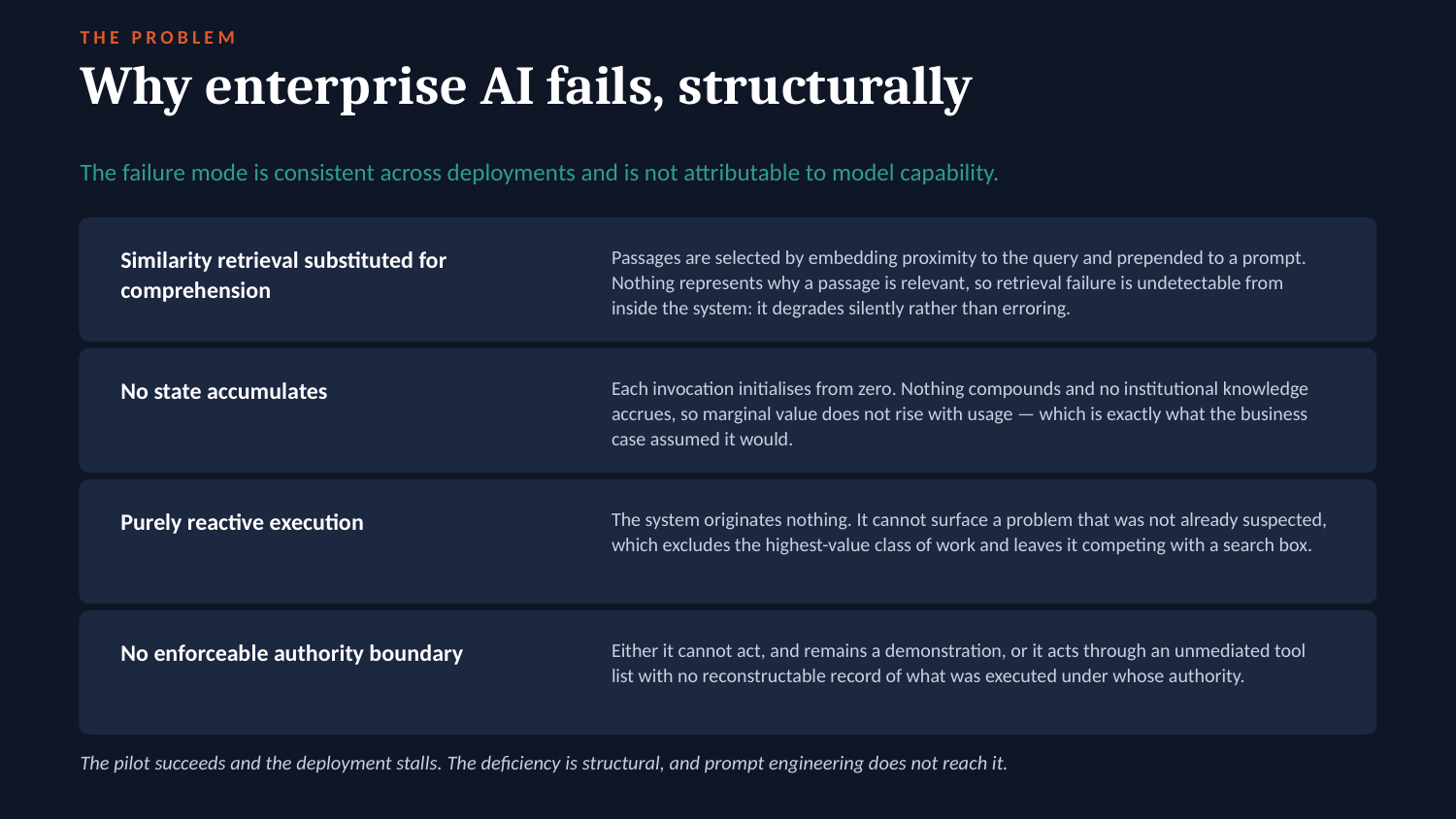

THE PROBLEM
Why enterprise AI fails, structurally
The failure mode is consistent across deployments and is not attributable to model capability.

Similarity retrieval substituted for comprehension
Passages are selected by embedding proximity to the query and prepended to a prompt. Nothing represents why a passage is relevant, so retrieval failure is undetectable from inside the system: it degrades silently rather than erroring.

No state accumulates
Each invocation initialises from zero. Nothing compounds and no institutional knowledge accrues, so marginal value does not rise with usage — which is exactly what the business case assumed it would.

Purely reactive execution
The system originates nothing. It cannot surface a problem that was not already suspected, which excludes the highest-value class of work and leaves it competing with a search box.

No enforceable authority boundary
Either it cannot act, and remains a demonstration, or it acts through an unmediated tool list with no reconstructable record of what was executed under whose authority.
The pilot succeeds and the deployment stalls. The deficiency is structural, and prompt engineering does not reach it.